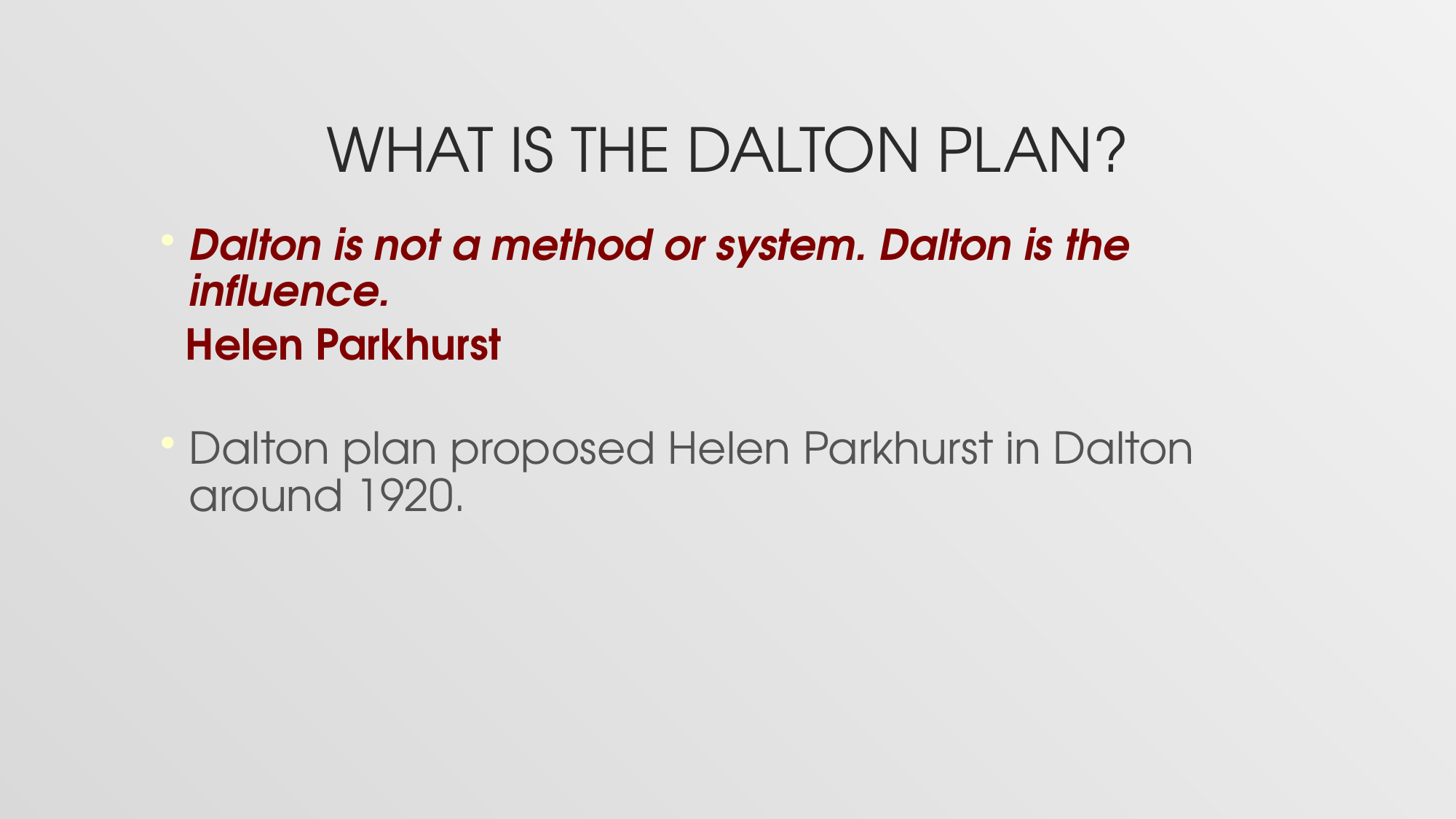

# What is the Dalton Plan?
Dalton is not a method or system. Dalton is the influence.
  Helen Parkhurst

Dalton plan proposed Helen Parkhurst in Dalton around 1920.